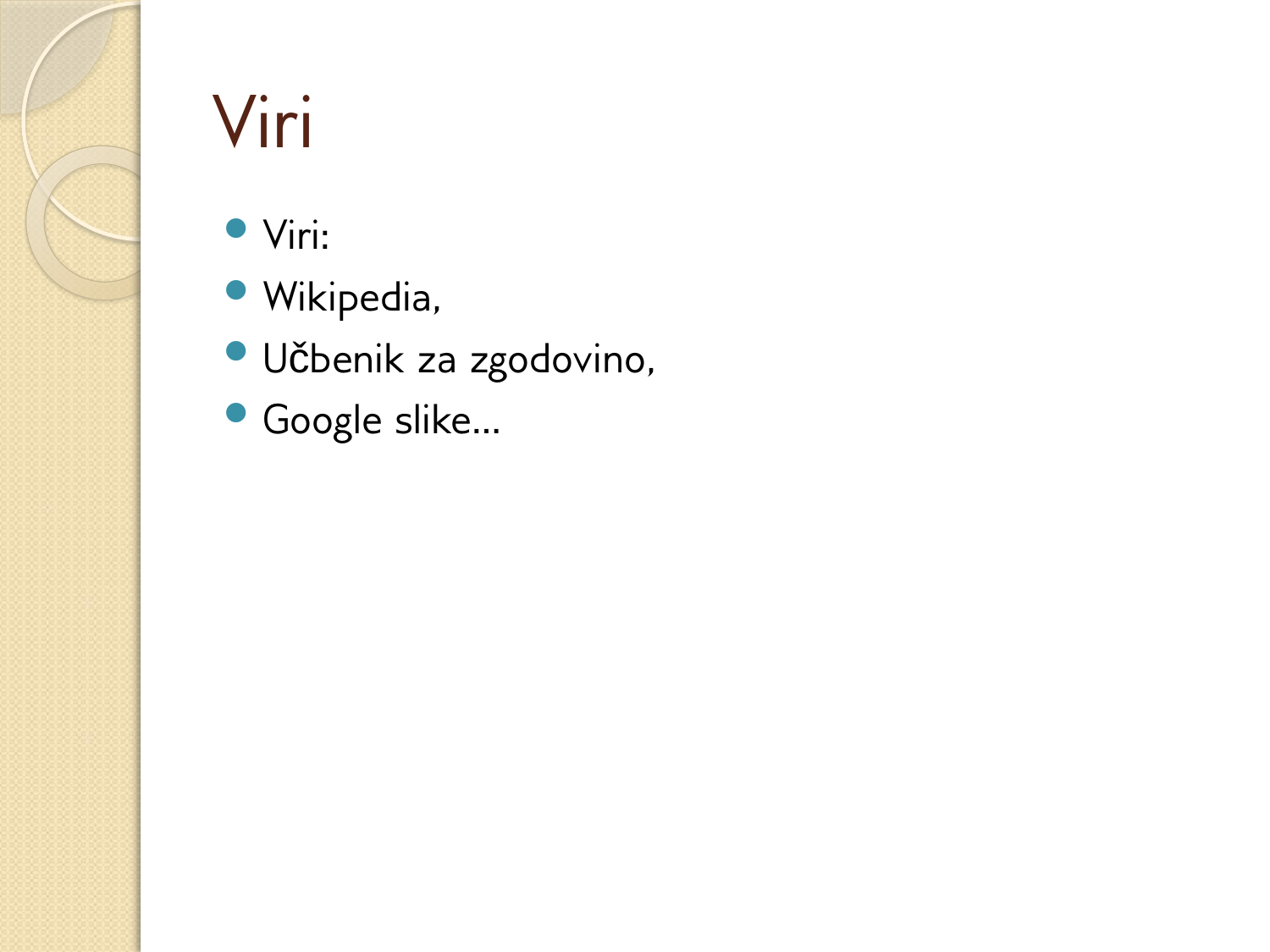

# Viri
Viri:
Wikipedia,
Učbenik za zgodovino,
Google slike…